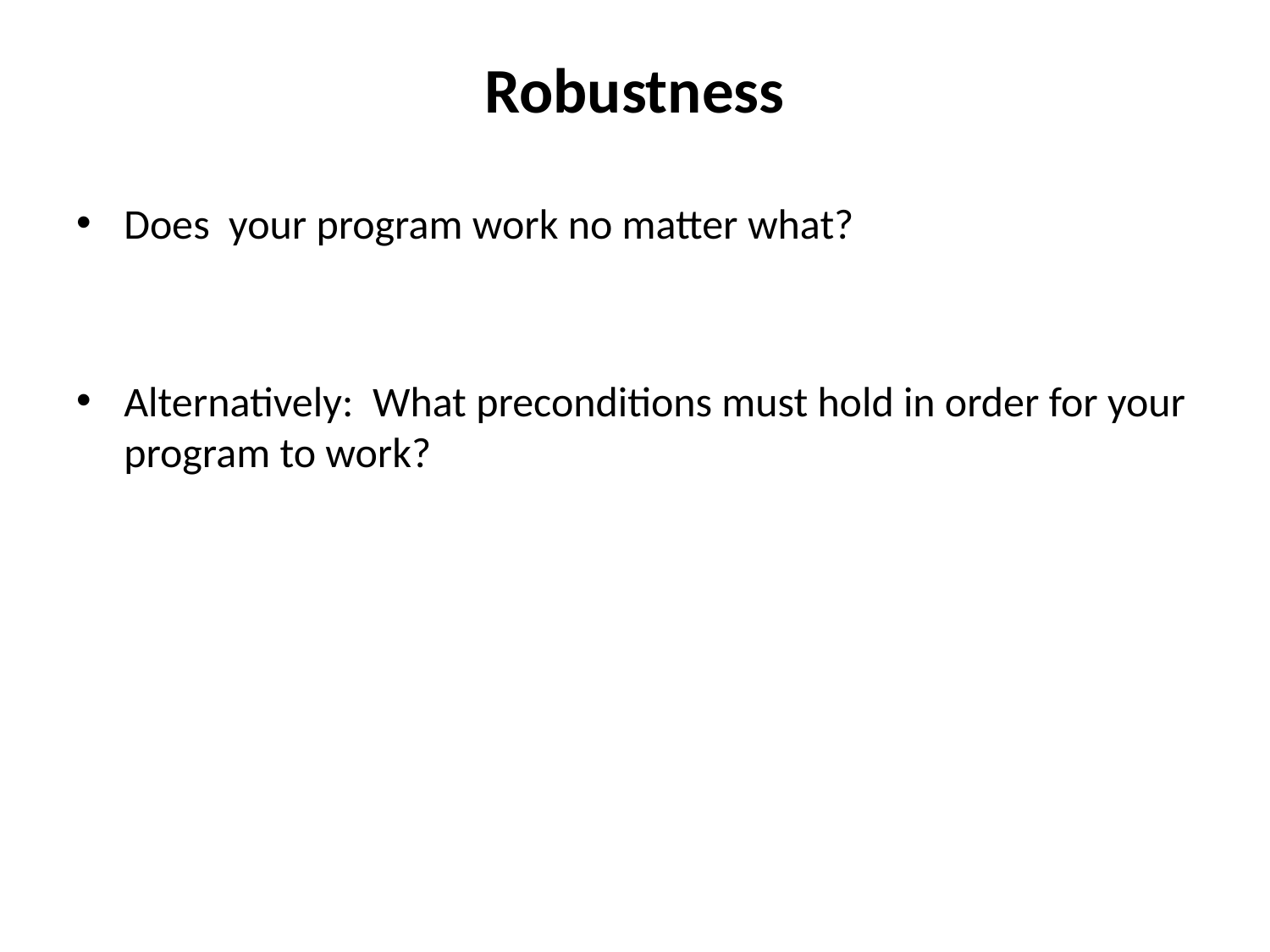

# Robustness
Does  your program work no matter what?

Alternatively:  What preconditions must hold in order for your program to work?